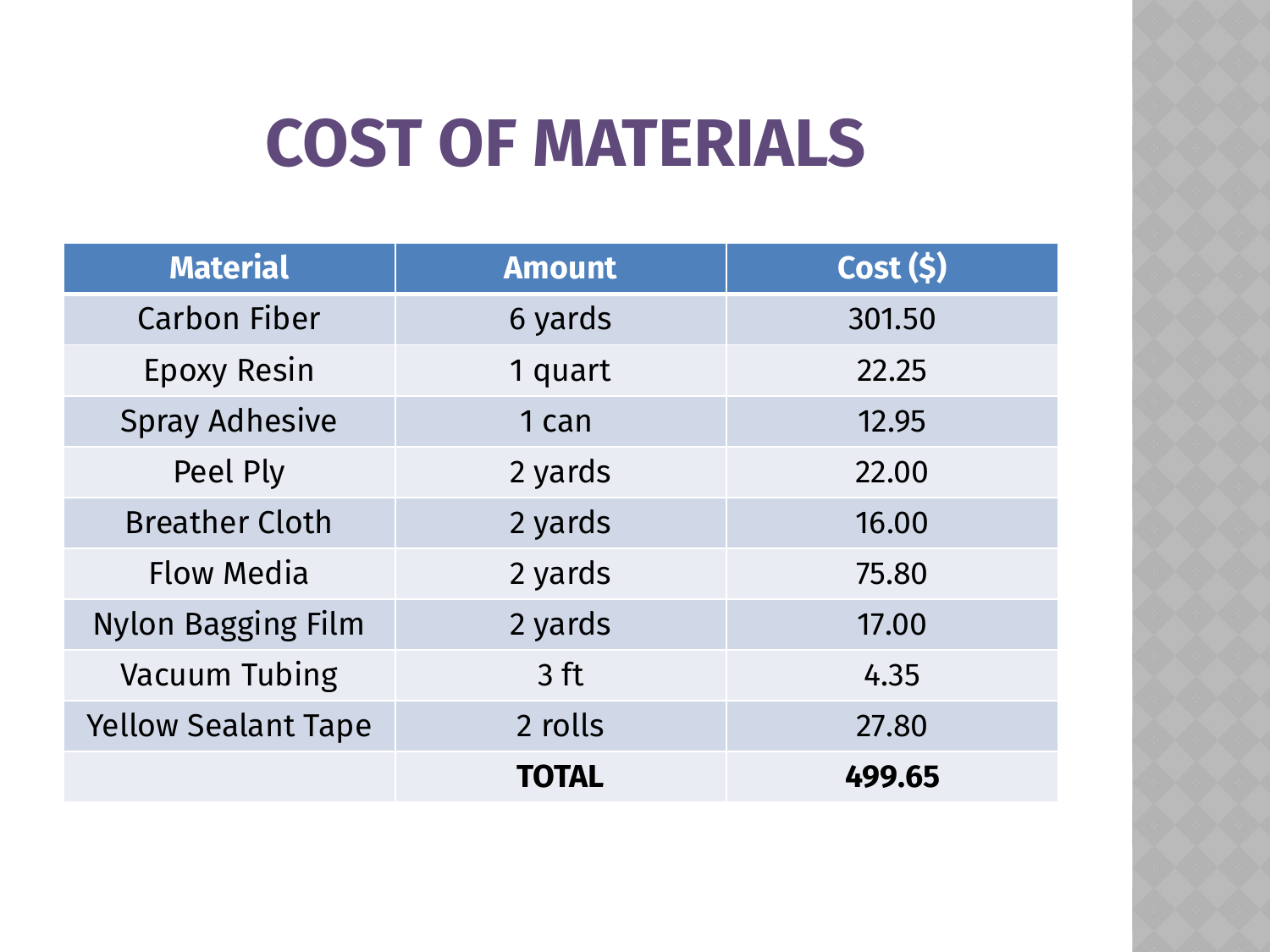

# Cost of Materials
| Material | Amount | Cost ($) |
| --- | --- | --- |
| Carbon Fiber | 6 yards | 301.50 |
| Epoxy Resin | 1 quart | 22.25 |
| Spray Adhesive | 1 can | 12.95 |
| Peel Ply | 2 yards | 22.00 |
| Breather Cloth | 2 yards | 16.00 |
| Flow Media | 2 yards | 75.80 |
| Nylon Bagging Film | 2 yards | 17.00 |
| Vacuum Tubing | 3 ft | 4.35 |
| Yellow Sealant Tape | 2 rolls | 27.80 |
|  | TOTAL | 499.65 |